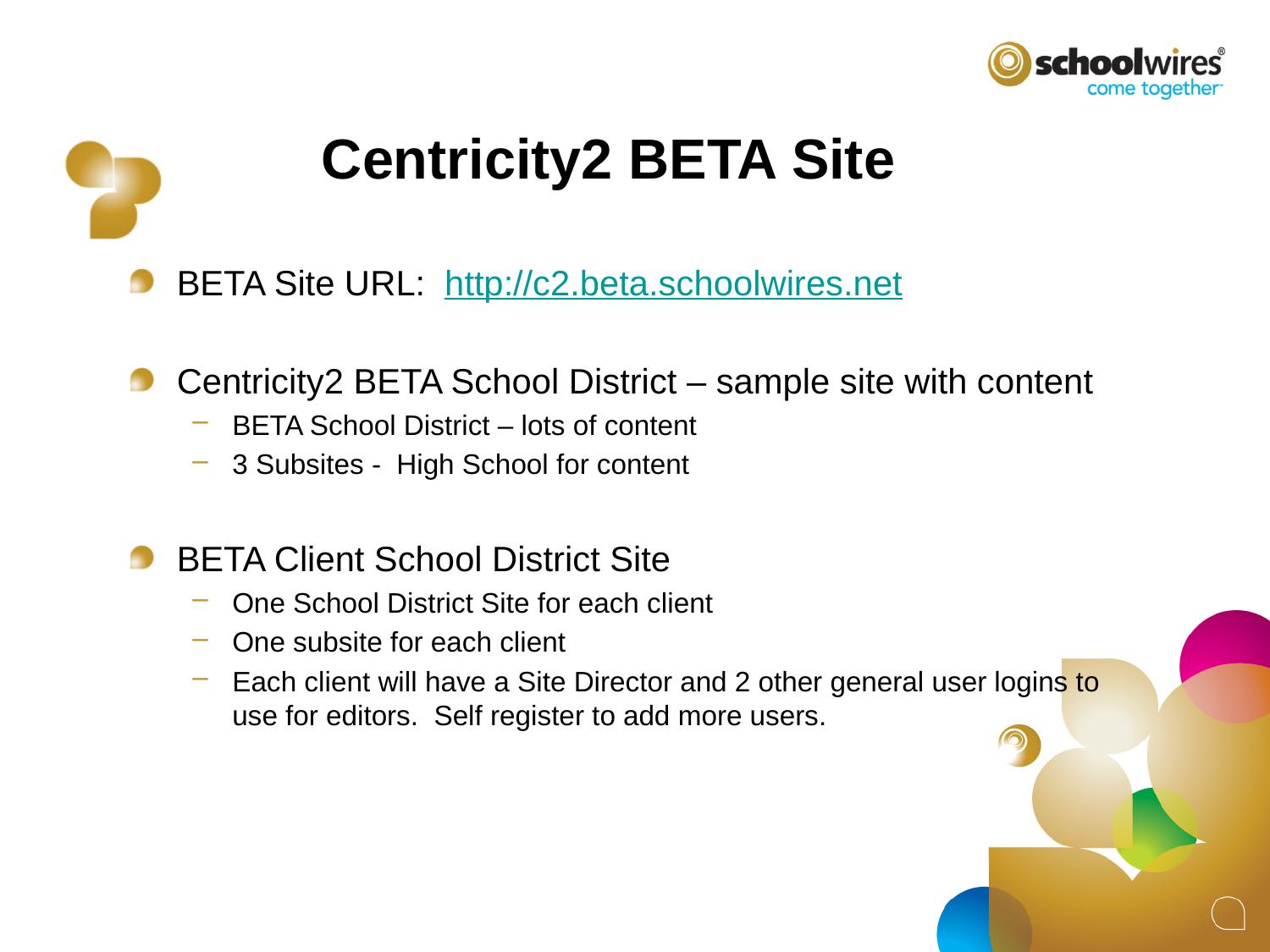

# Centricity2 BETA Site
BETA Site URL:  http://c2.beta.schoolwires.net

Centricity2 BETA School District – sample site with content
BETA School District – lots of content
3 Subsites -  High School for content

BETA Client School District Site
One School District Site for each client
One subsite for each client
Each client will have a Site Director and 2 other general user logins to use for editors.  Self register to add more users.